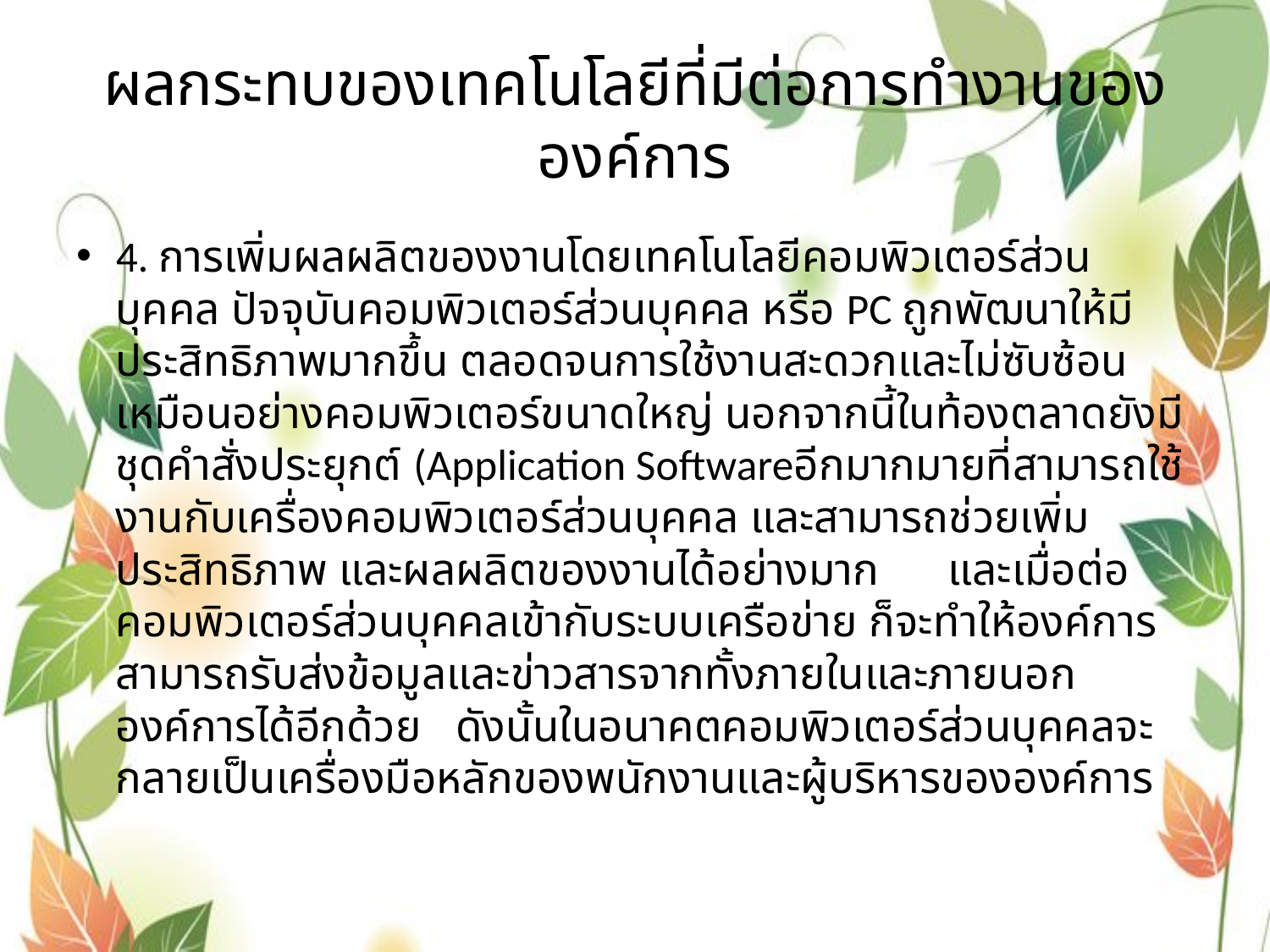

# ผลกระทบของเทคโนโลยีที่มีต่อการทำงานขององค์การ
4. การเพิ่มผลผลิตของงานโดยเทคโนโลยีคอมพิวเตอร์ส่วนบุคคล ปัจจุบันคอมพิวเตอร์ส่วนบุคคล หรือ PC ถูกพัฒนาให้มีประสิทธิภาพมากขึ้น ตลอดจนการใช้งานสะดวกและไม่ซับซ้อนเหมือนอย่างคอมพิวเตอร์ขนาดใหญ่ นอกจากนี้ในท้องตลาดยังมีชุดคำสั่งประยุกต์ (Application Softwareอีกมากมายที่สามารถใช้งานกับเครื่องคอมพิวเตอร์ส่วนบุคคล และสามารถช่วยเพิ่มประสิทธิภาพ และผลผลิตของงานได้อย่างมาก      และเมื่อต่อคอมพิวเตอร์ส่วนบุคคลเข้ากับระบบเครือข่าย ก็จะทำให้องค์การสามารถรับส่งข้อมูลและข่าวสารจากทั้งภายในและภายนอกองค์การได้อีกด้วย   ดังนั้นในอนาคตคอมพิวเตอร์ส่วนบุคคลจะกลายเป็นเครื่องมือหลักของพนักงานและผู้บริหารขององค์การ